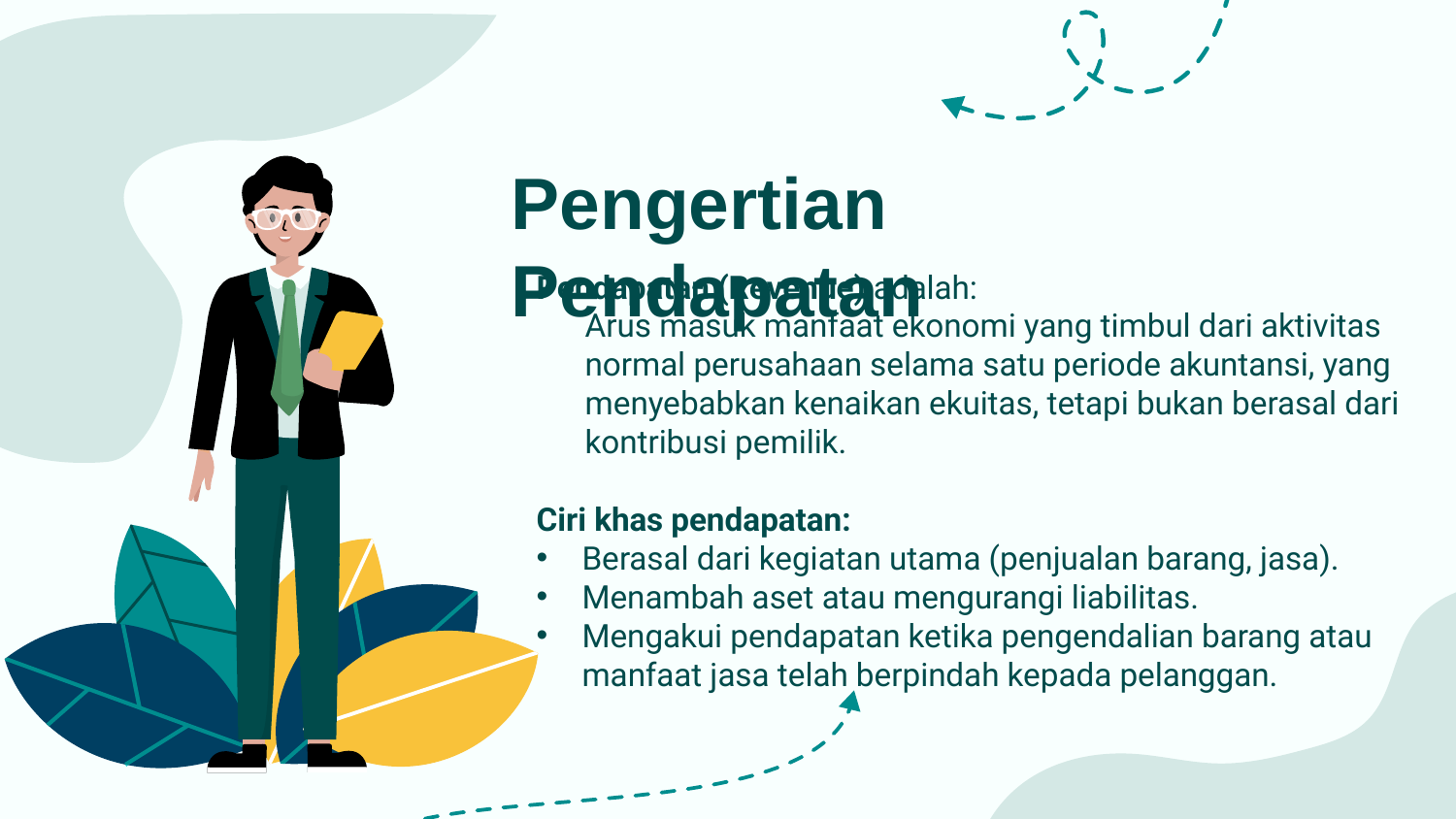

# Pengertian Pendapatan

Pendapatan (Revenue) adalah:
Arus masuk manfaat ekonomi yang timbul dari aktivitas normal perusahaan selama satu periode akuntansi, yang menyebabkan kenaikan ekuitas, tetapi bukan berasal dari kontribusi pemilik.

Ciri khas pendapatan:
Berasal dari kegiatan utama (penjualan barang, jasa).
Menambah aset atau mengurangi liabilitas.
Mengakui pendapatan ketika pengendalian barang atau manfaat jasa telah berpindah kepada pelanggan.